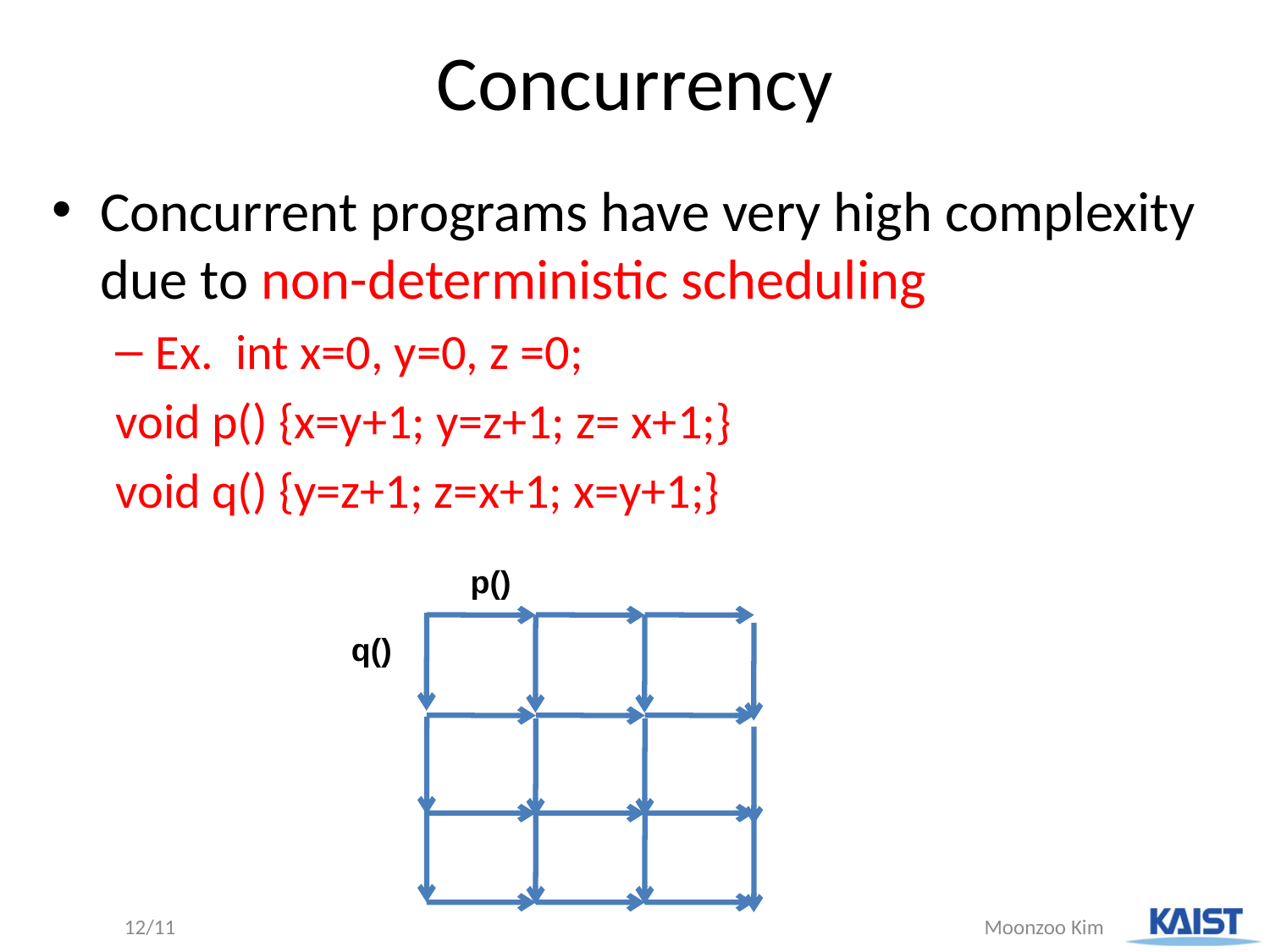

# Concurrency
Concurrent programs have very high complexity due to non-deterministic scheduling
Ex.  int x=0, y=0, z =0;
void p() {x=y+1; y=z+1; z= x+1;}
void q() {y=z+1; z=x+1; x=y+1;}

p()
q()
12/11
Moonzoo Kim